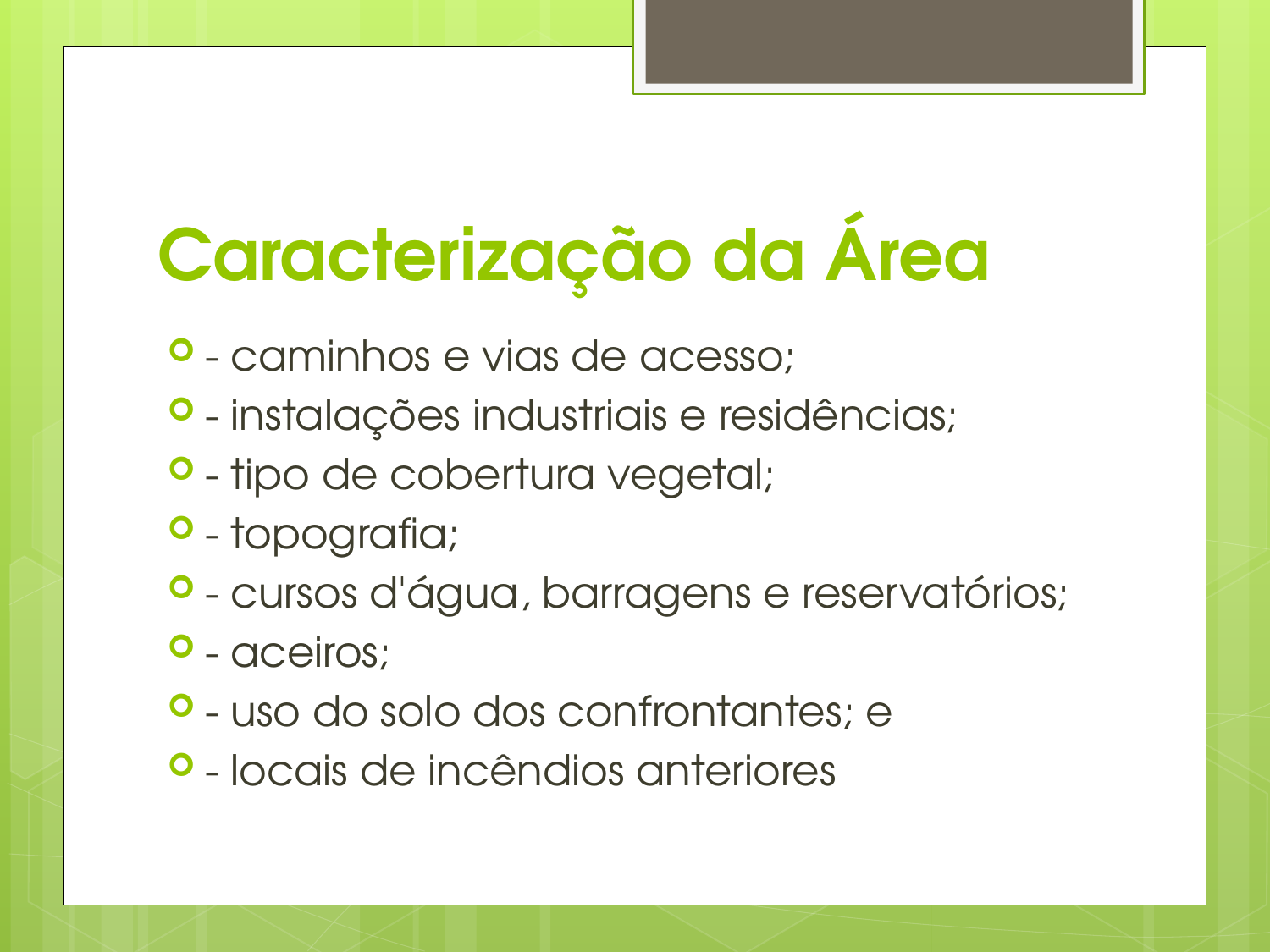

# Caracterização da Área
- caminhos e vias de acesso;
- instalações industriais e residências;
- tipo de cobertura vegetal;
- topografia;
- cursos d'água, barragens e reservatórios;
- aceiros;
- uso do solo dos confrontantes; e
- locais de incêndios anteriores